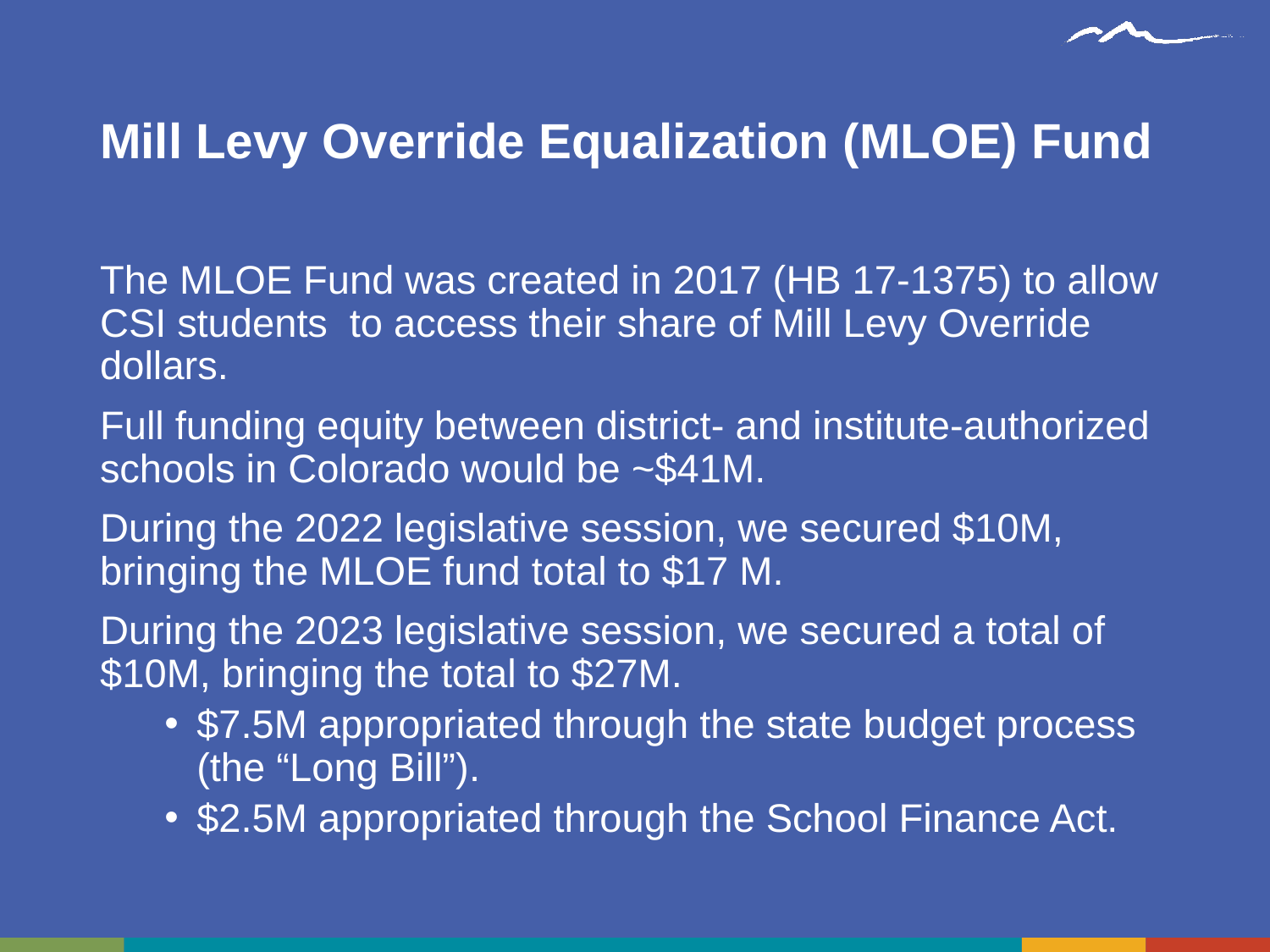

# Mill Levy Override Equalization (MLOE) Fund
The MLOE Fund was created in 2017 (HB 17-1375) to allow CSI students  to access their share of Mill Levy Override dollars.
Full funding equity between district- and institute-authorized schools in Colorado would be ~$41M.
During the 2022 legislative session, we secured $10M, bringing the MLOE fund total to $17 M.
During the 2023 legislative session, we secured a total of $10M, bringing the total to $27M.
$7.5M appropriated through the state budget process (the “Long Bill”).
$2.5M appropriated through the School Finance Act.